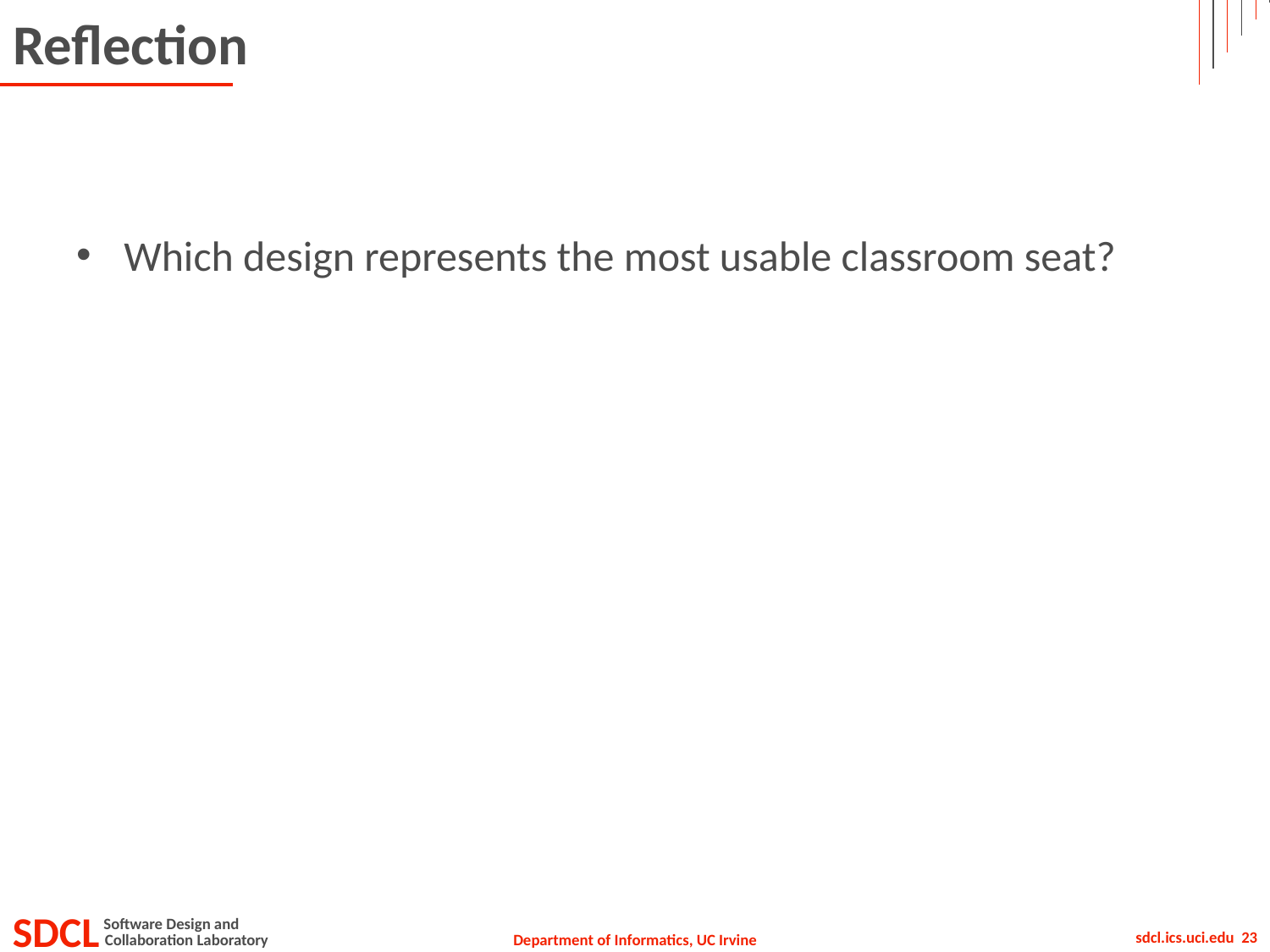

# Reflection
Which design represents the most usable classroom seat?